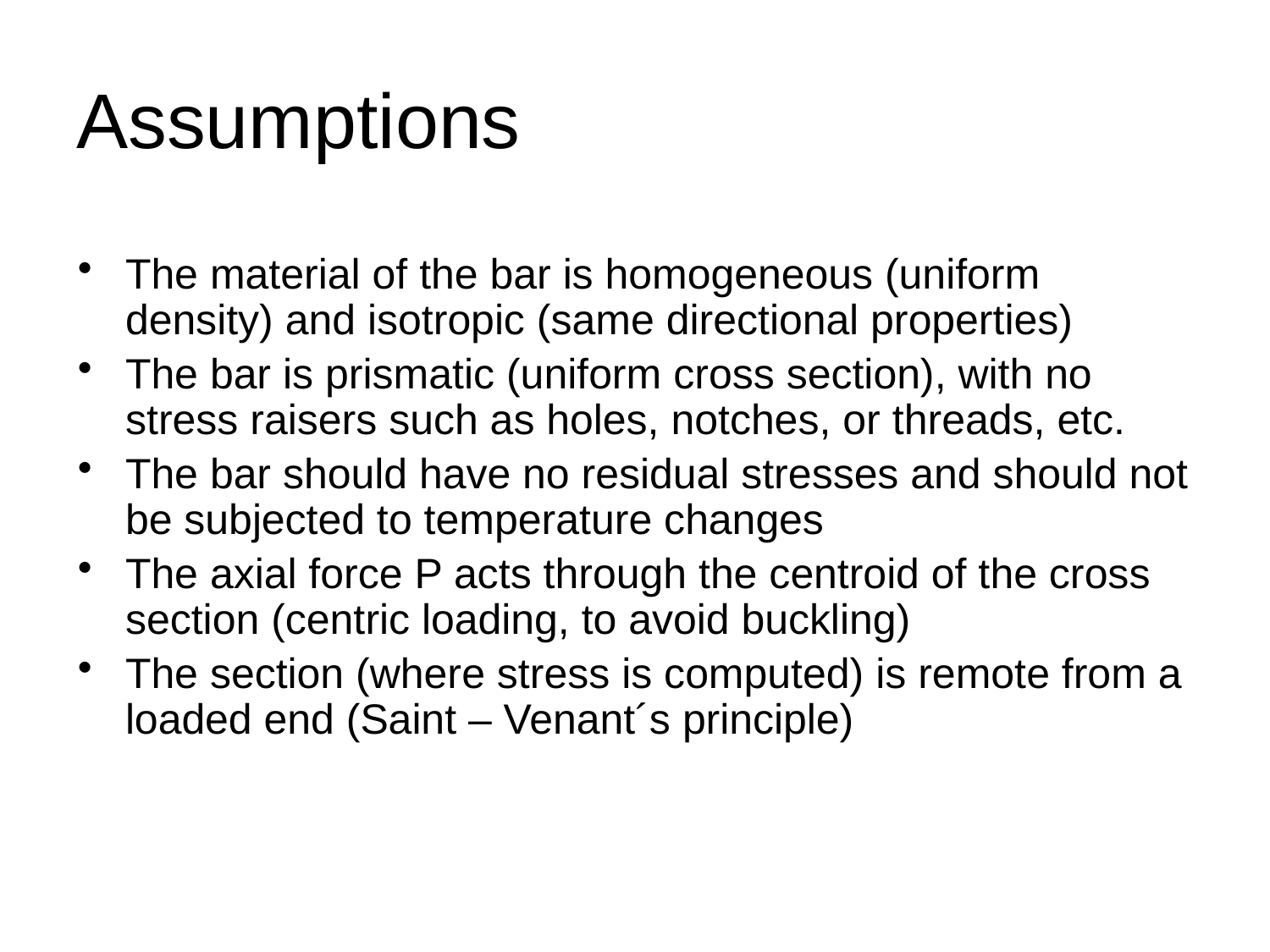

# Assumptions
The material of the bar is homogeneous (uniform density) and isotropic (same directional properties)
The bar is prismatic (uniform cross section), with no stress raisers such as holes, notches, or threads, etc.
The bar should have no residual stresses and should not be subjected to temperature changes
The axial force P acts through the centroid of the cross section (centric loading, to avoid buckling)
The section (where stress is computed) is remote from a loaded end (Saint – Venant´s principle)